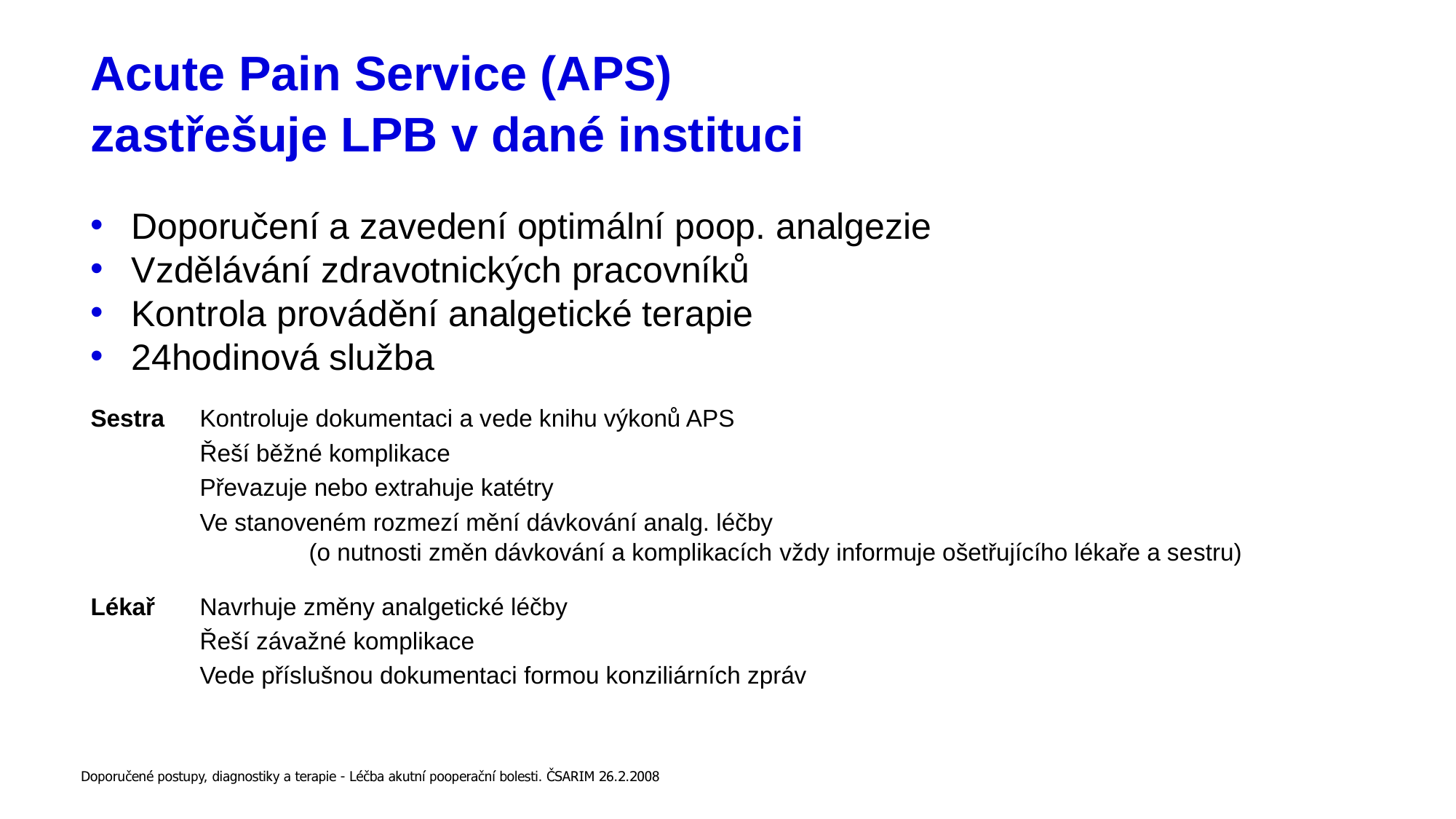

# Acute Pain Service (APS) zastřešuje LPB v dané instituci
Doporučení a zavedení optimální poop. analgezie
Vzdělávání zdravotnických pracovníků
Kontrola provádění analgetické terapie
24hodinová služba

Sestra	Kontroluje dokumentaci a vede knihu výkonů APS
Řeší běžné komplikace
Převazuje nebo extrahuje katétry
Ve stanoveném rozmezí mění dávkování analg. léčby
	(o nutnosti změn dávkování a komplikacích vždy informuje ošetřujícího lékaře a sestru)

Lékař	Navrhuje změny analgetické léčby
Řeší závažné komplikace
Vede příslušnou dokumentaci formou konziliárních zpráv
Doporučené postupy, diagnostiky a terapie - Léčba akutní pooperační bolesti. ČSARIM 26.2.2008